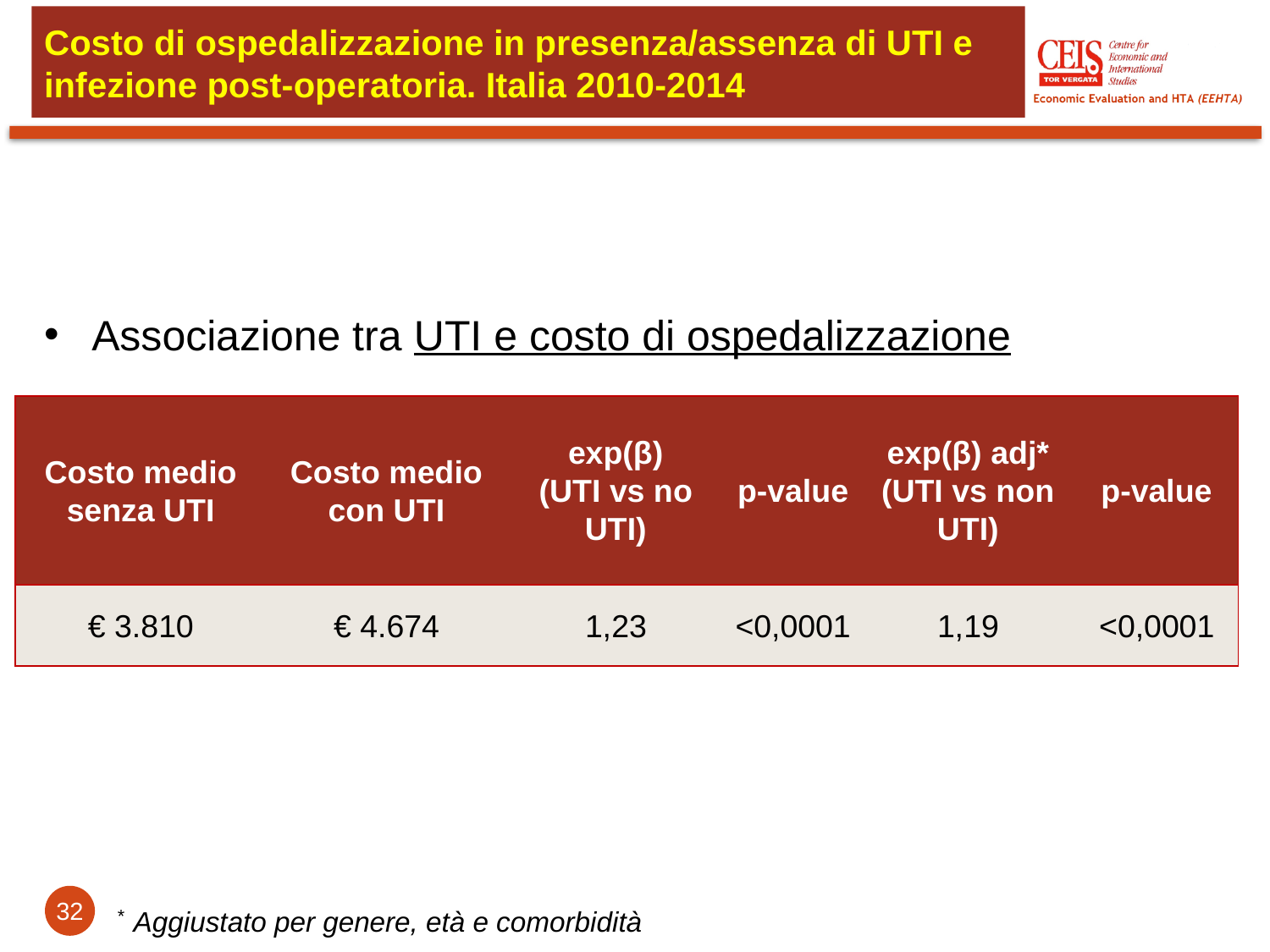

# Costo di ospedalizzazione in presenza/assenza di UTI e infezione post-operatoria. Italia 2010-2014
Associazione tra UTI e costo di ospedalizzazione
| Costo medio senza UTI | Costo medio con UTI | exp(β) (UTI vs no UTI) | p-value | exp(β) adj\* (UTI vs non UTI) | p-value |
| --- | --- | --- | --- | --- | --- |
| € 3.810 | € 4.674 | 1,23 | <0,0001 | 1,19 | <0,0001 |
32
* Aggiustato per genere, età e comorbidità